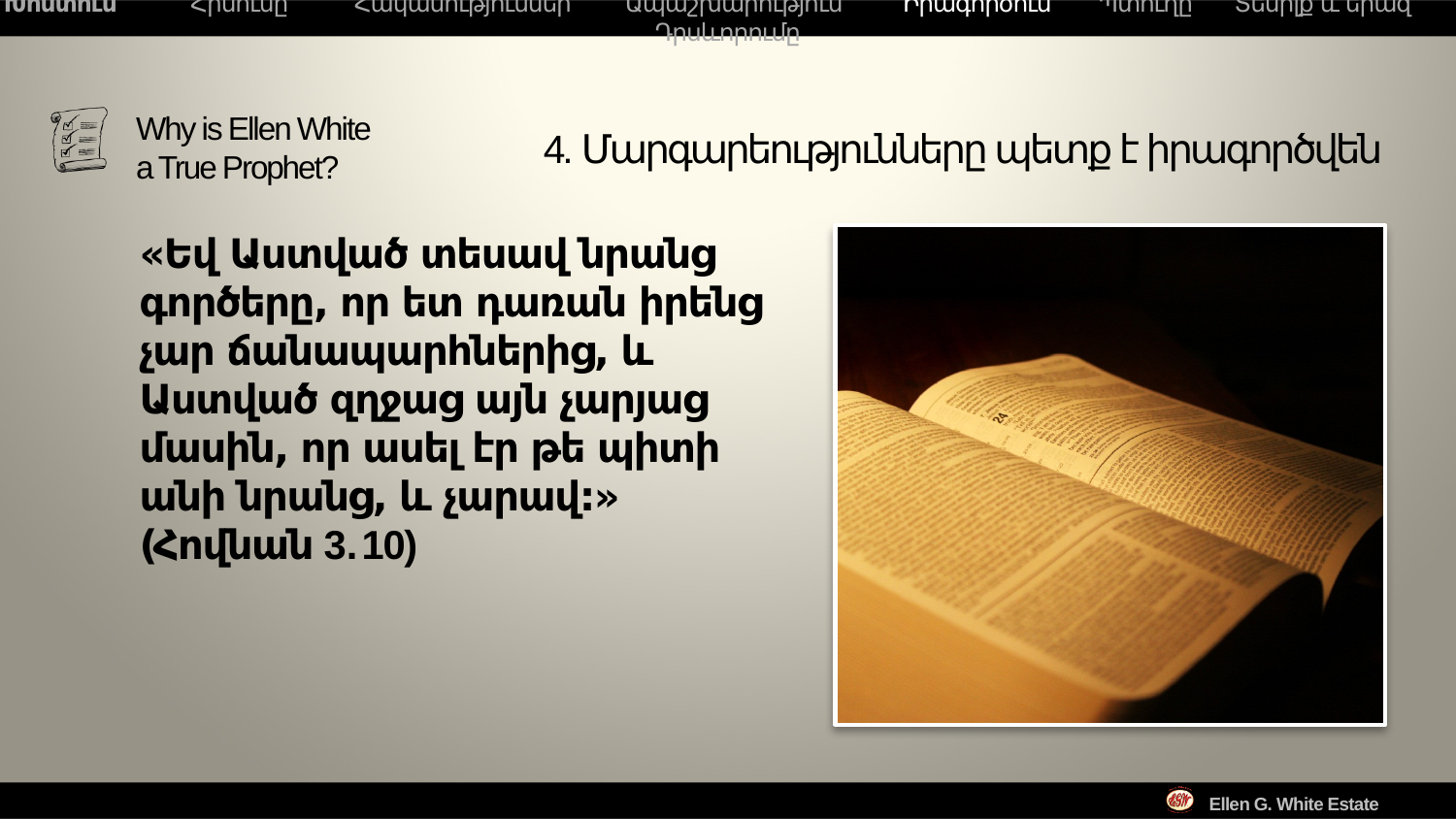

Խոստում            Հիսուսը           Հակասություններ         Ապաշխարություն          Իրագործում        Պտուղը       Տեսիլք և երազ        Դրսևորումը
4. Մարգարեությունները պետք է իրագործվեն
«Եվ Աստված տեսավ նրանց գործերը, որ ետ դառան իրենց չար ճանապարհներից, և Աստված զղջաց այն չարյաց մասին, որ ասել էր թե պիտի անի նրանց, և չարավ:» (Հովնան 3.10)